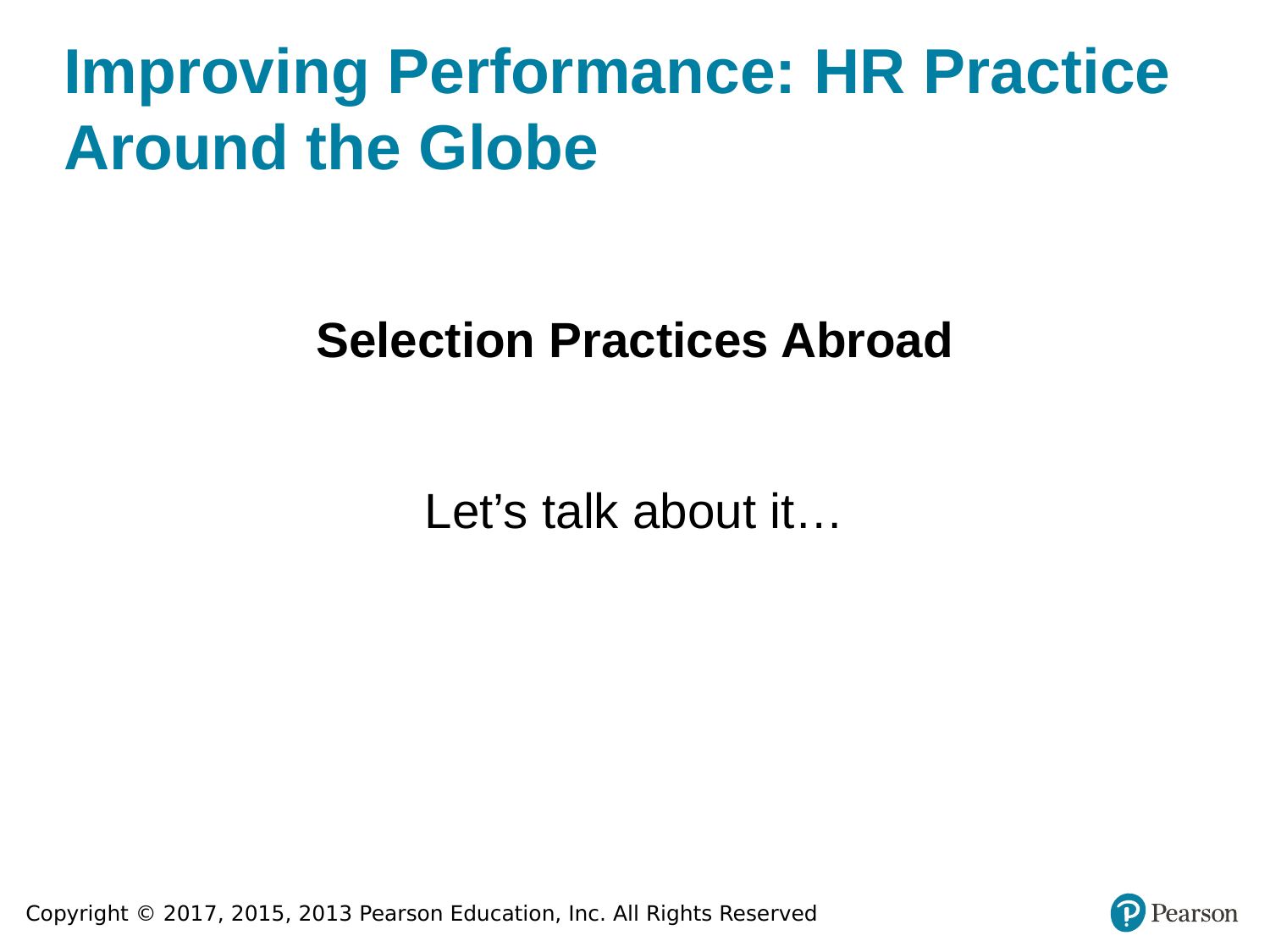

# Improving Performance: HR Practice Around the Globe

Selection Practices Abroad

Let’s talk about it…